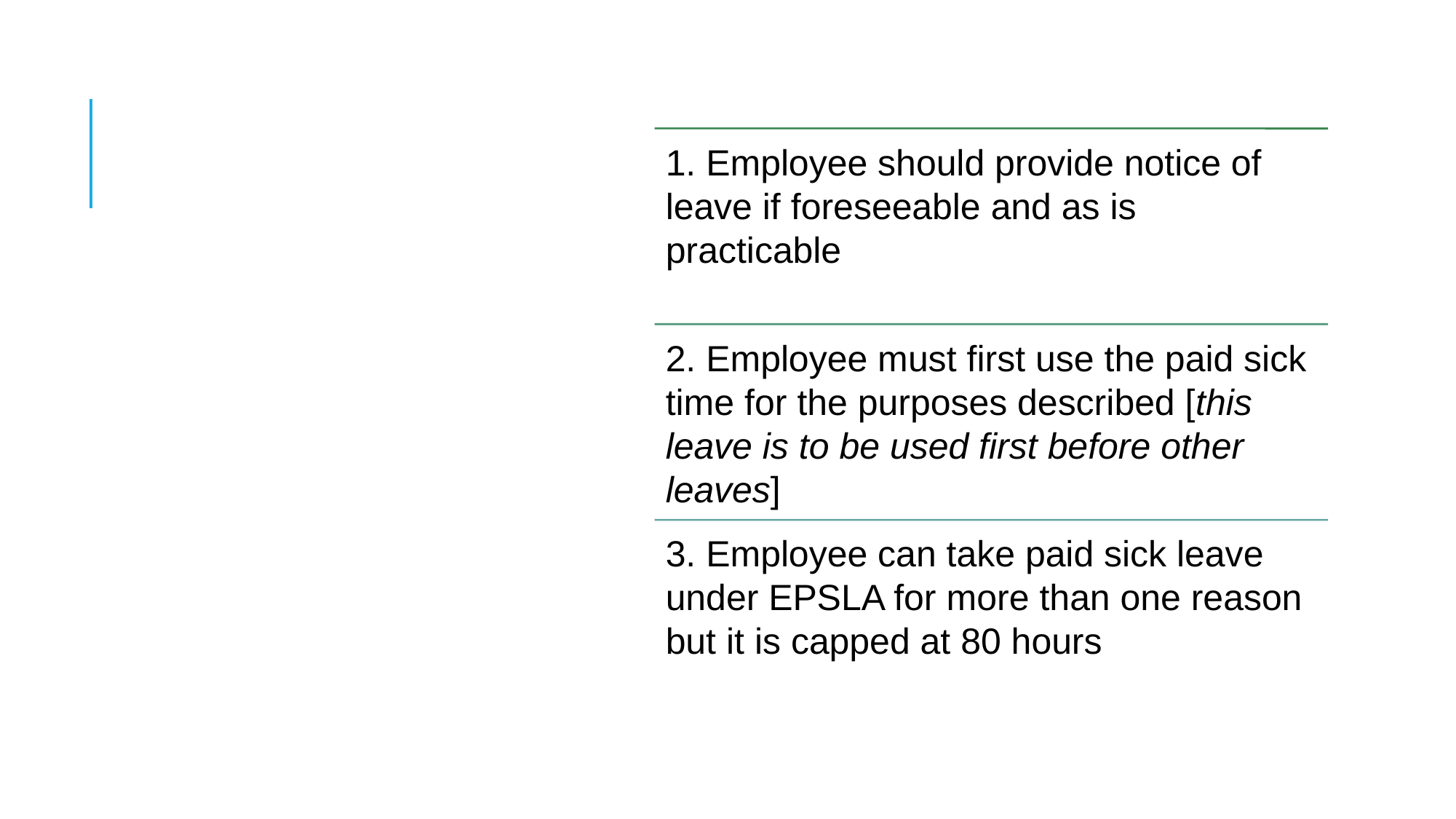

# IV. HOW? Employee:
1. Employee should provide notice of leave if foreseeable and as is practicable
2. Employee must first use the paid sick time for the purposes described [this leave is to be used first before other leaves]

3. Employee can take paid sick leave under EPSLA for more than one reason but it is capped at 80 hours